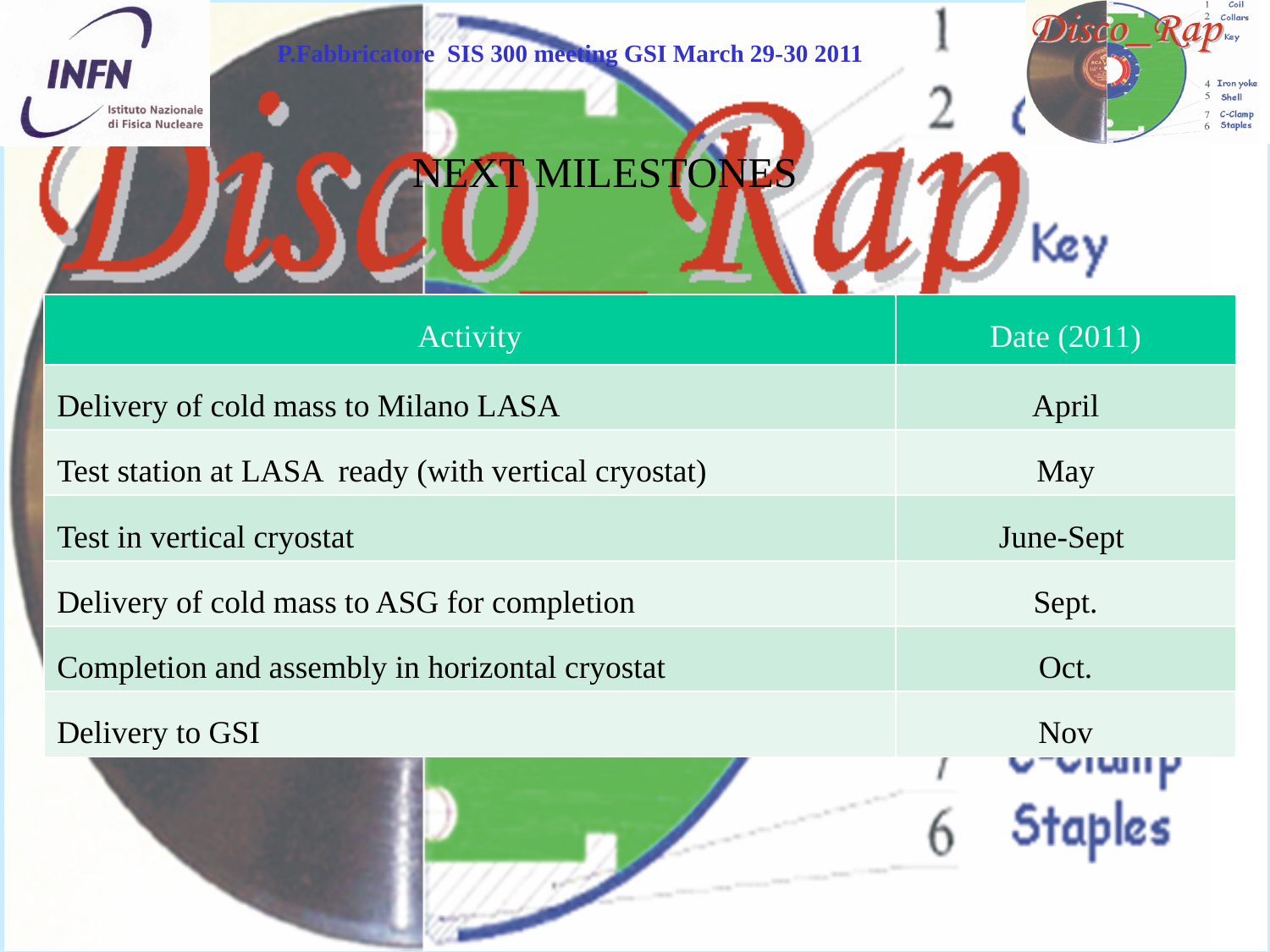

NEXT MILESTONES
| Activity | Date (2011) |
| --- | --- |
| Delivery of cold mass to Milano LASA | April |
| Test station at LASA ready (with vertical cryostat) | May |
| Test in vertical cryostat | June-Sept |
| Delivery of cold mass to ASG for completion | Sept. |
| Completion and assembly in horizontal cryostat | Oct. |
| Delivery to GSI | Nov |